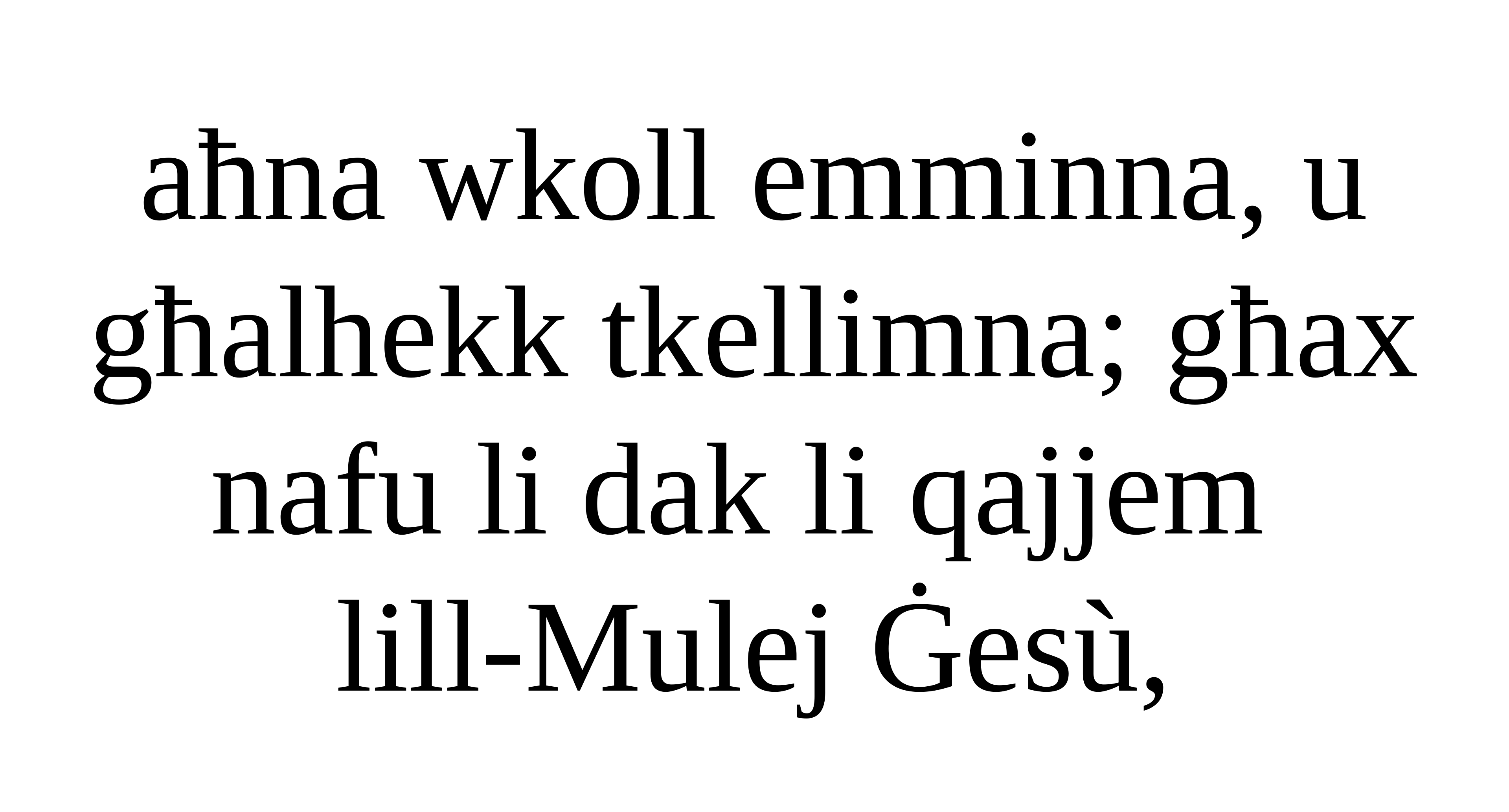

aħna wkoll emminna, u għalhekk tkellimna; għax nafu li dak li qajjem
lill-Mulej Ġesù,